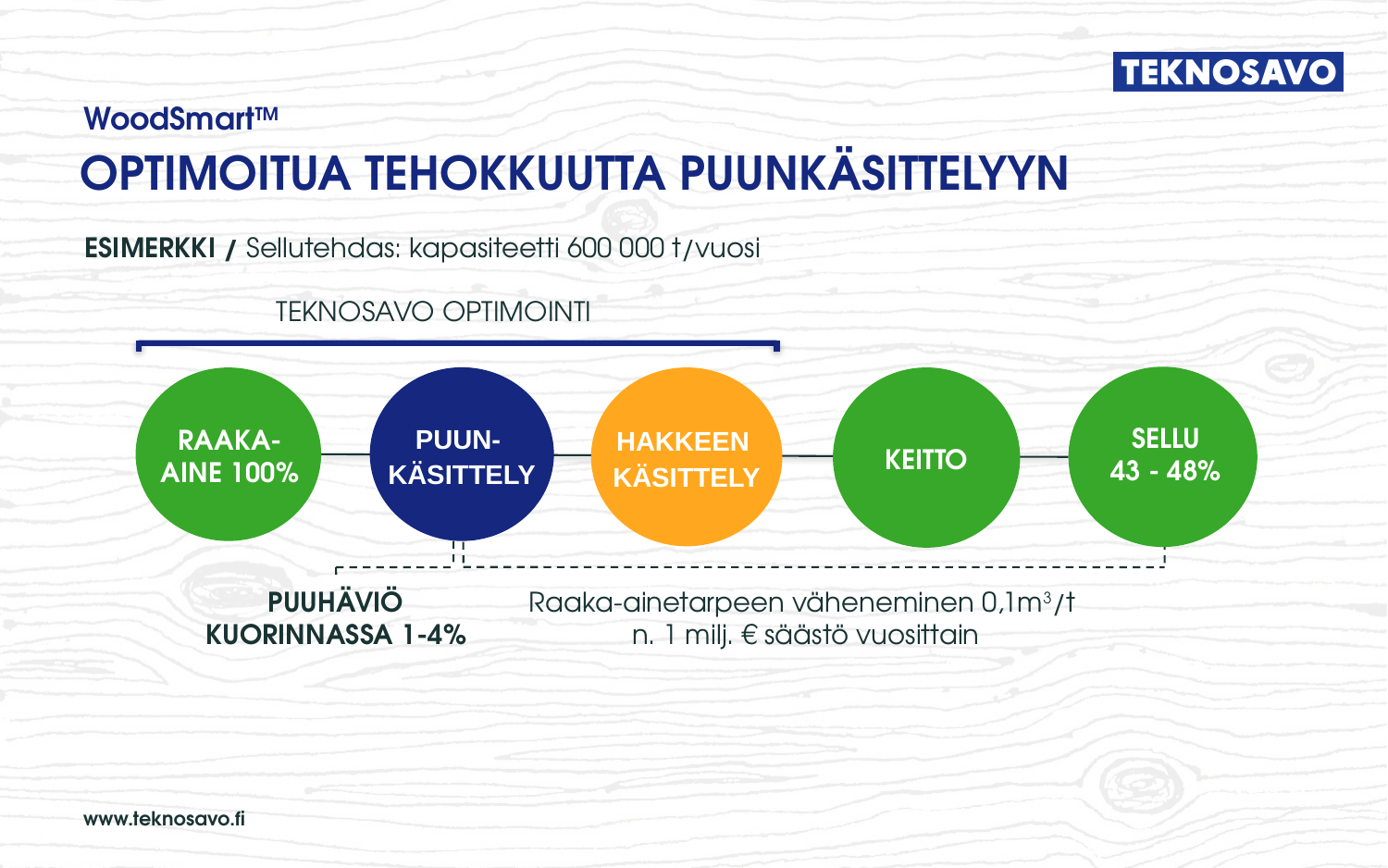

WoodSmartTM
# OPTIMOITUA TEHOKKUUTTA PUUNKÄSITTELYYN
ESIMERKKI / Sellutehdas: kapasiteetti 600 000 t/vuosi
TEKNOSAVO OPTIMOINTI

PUUN-
KÄSITTELY

HAKKEEN
KÄSITTELY
KEITTO
SELLU
43 - 48%
RAAKA-AINE 100%

PUUHÄVIÖ KUORINNASSA 1-4%
Raaka-ainetarpeen väheneminen 0,1m3/t
n. 1 milj. € säästö vuosittain